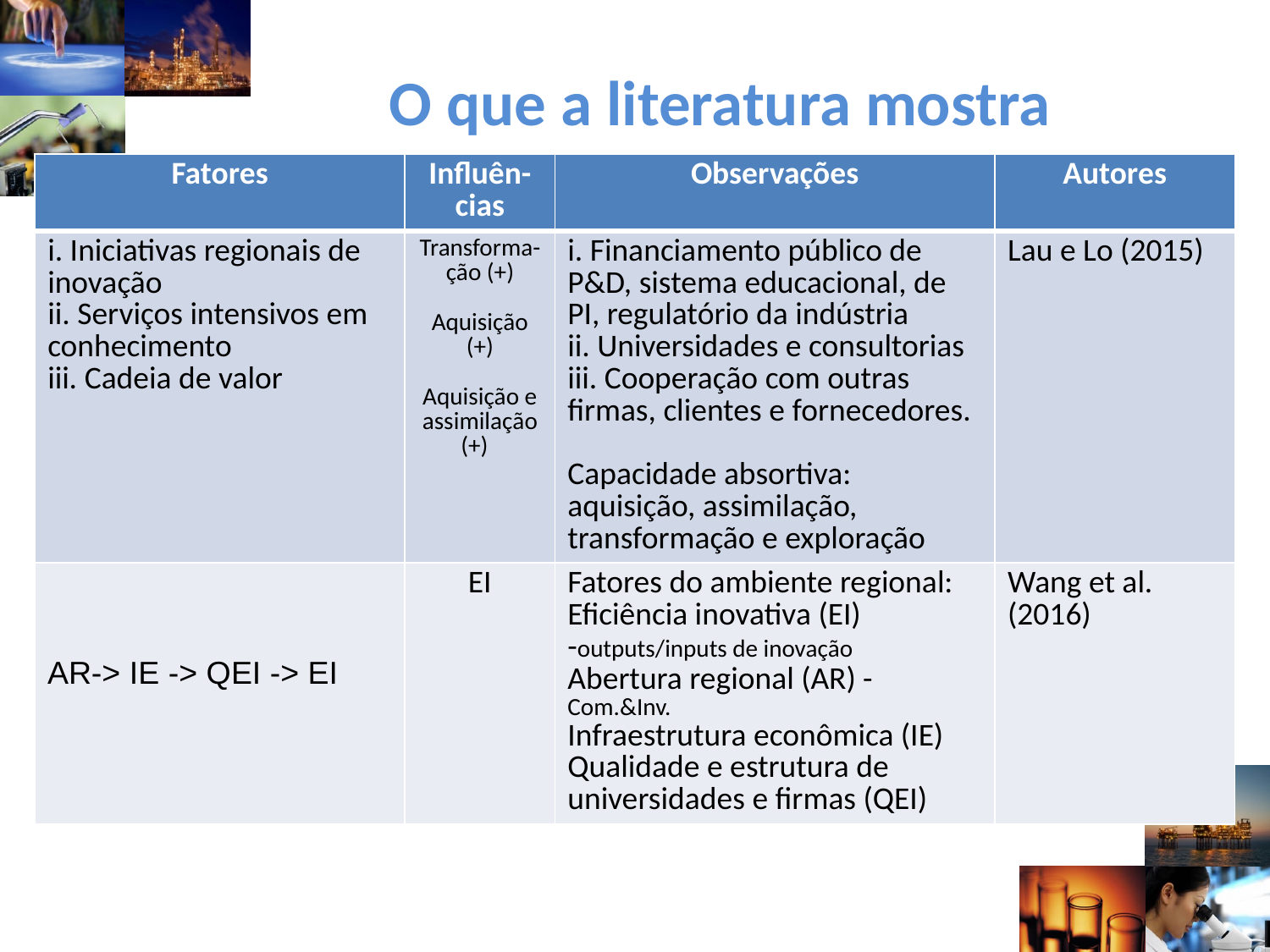

# O que a literatura mostra
| Fatores | Influên-cias | Observações | Autores |
| --- | --- | --- | --- |
| i. Iniciativas regionais de inovação ii. Serviços intensivos em conhecimento iii. Cadeia de valor | Transforma-ção (+) Aquisição (+) Aquisição e assimilação (+) | i. Financiamento público de P&D, sistema educacional, de PI, regulatório da indústria ii. Universidades e consultorias iii. Cooperação com outras firmas, clientes e fornecedores. Capacidade absortiva: aquisição, assimilação, transformação e exploração | Lau e Lo (2015) |
|  | EI | Fatores do ambiente regional: Eficiência inovativa (EI) -outputs/inputs de inovação Abertura regional (AR) - Com.&Inv. Infraestrutura econômica (IE) Qualidade e estrutura de universidades e firmas (QEI) | Wang et al. (2016) |
AR-> IE -> QEI -> EI